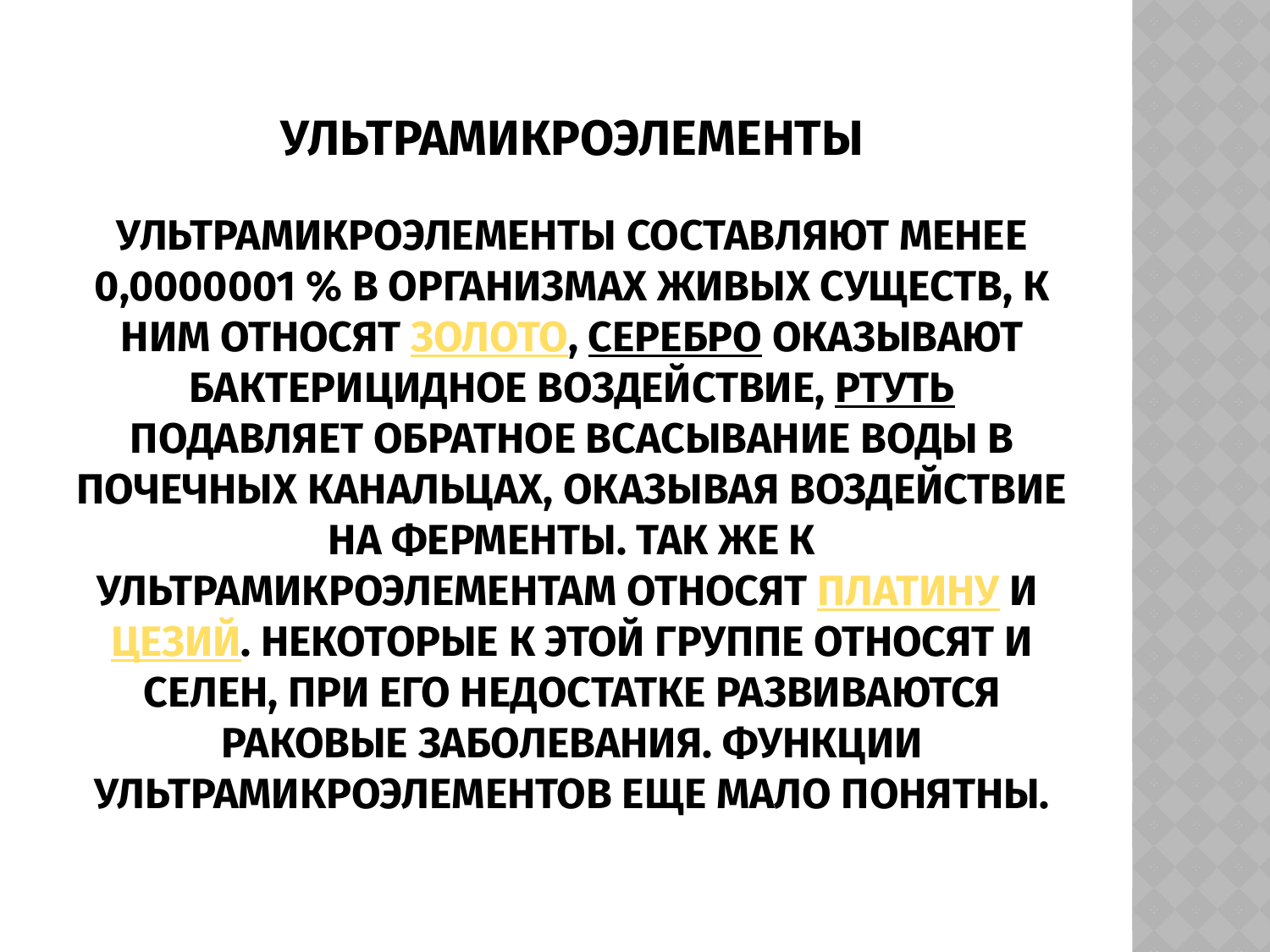

# Ультрамикроэлементы Ультрамикроэлементы составляют менее 0,0000001 % в организмах живых существ, к ним относят золото, серебро оказывают бактерицидное воздействие, ртуть подавляет обратное всасывание воды в почечных канальцах, оказывая воздействие на ферменты. Так же к ультрамикроэлементам относят платину и цезий. Некоторые к этой группе относят и селен, при его недостатке развиваются раковые заболевания. Функции ультрамикроэлементов еще мало понятны.